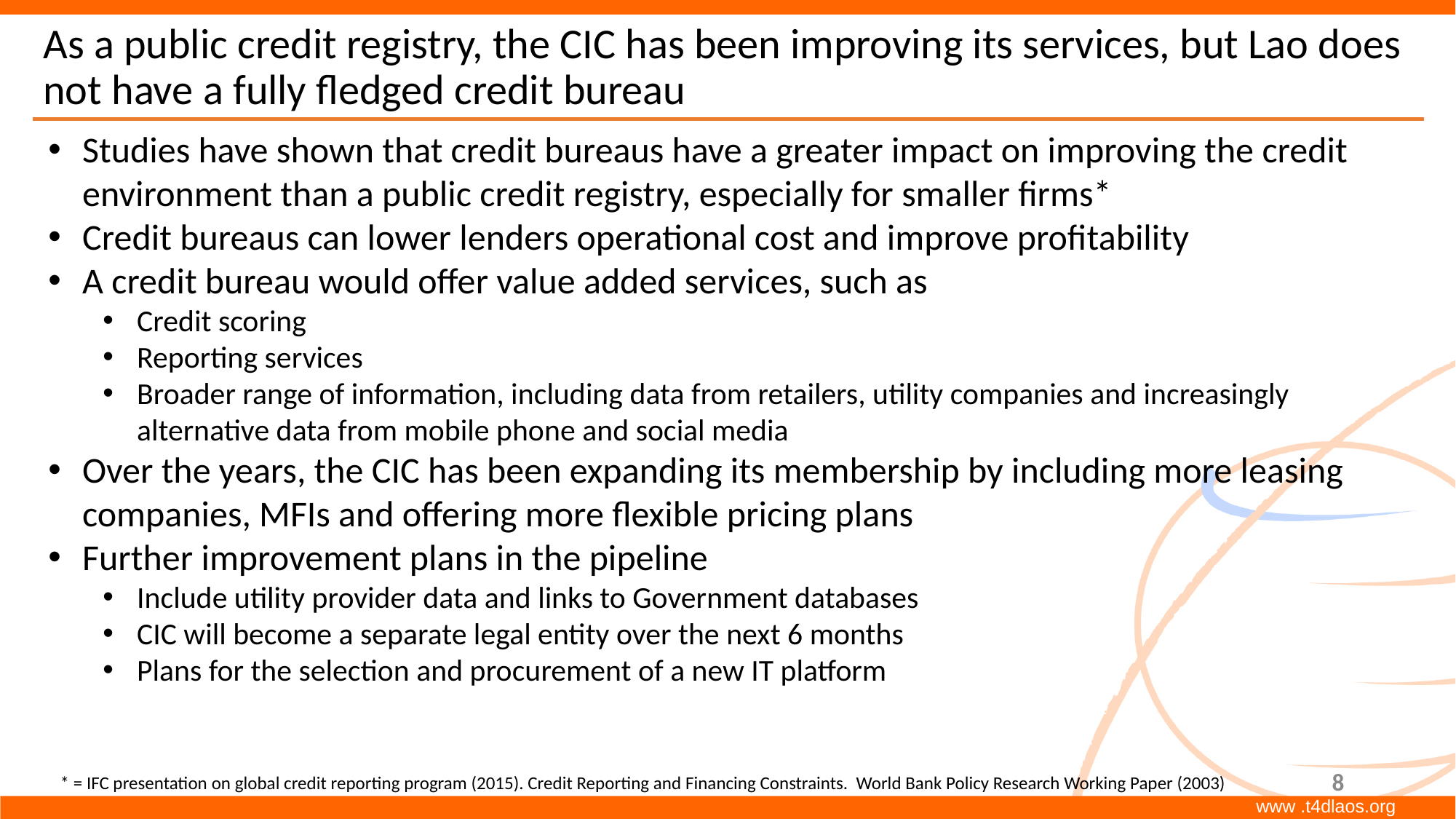

# As a public credit registry, the CIC has been improving its services, but Lao does not have a fully fledged credit bureau
Studies have shown that credit bureaus have a greater impact on improving the credit environment than a public credit registry, especially for smaller firms*
Credit bureaus can lower lenders operational cost and improve profitability
A credit bureau would offer value added services, such as
Credit scoring
Reporting services
Broader range of information, including data from retailers, utility companies and increasingly alternative data from mobile phone and social media
Over the years, the CIC has been expanding its membership by including more leasing companies, MFIs and offering more flexible pricing plans
Further improvement plans in the pipeline
Include utility provider data and links to Government databases
CIC will become a separate legal entity over the next 6 months
Plans for the selection and procurement of a new IT platform
8
* = IFC presentation on global credit reporting program (2015). Credit Reporting and Financing Constraints.  World Bank Policy Research Working Paper (2003)